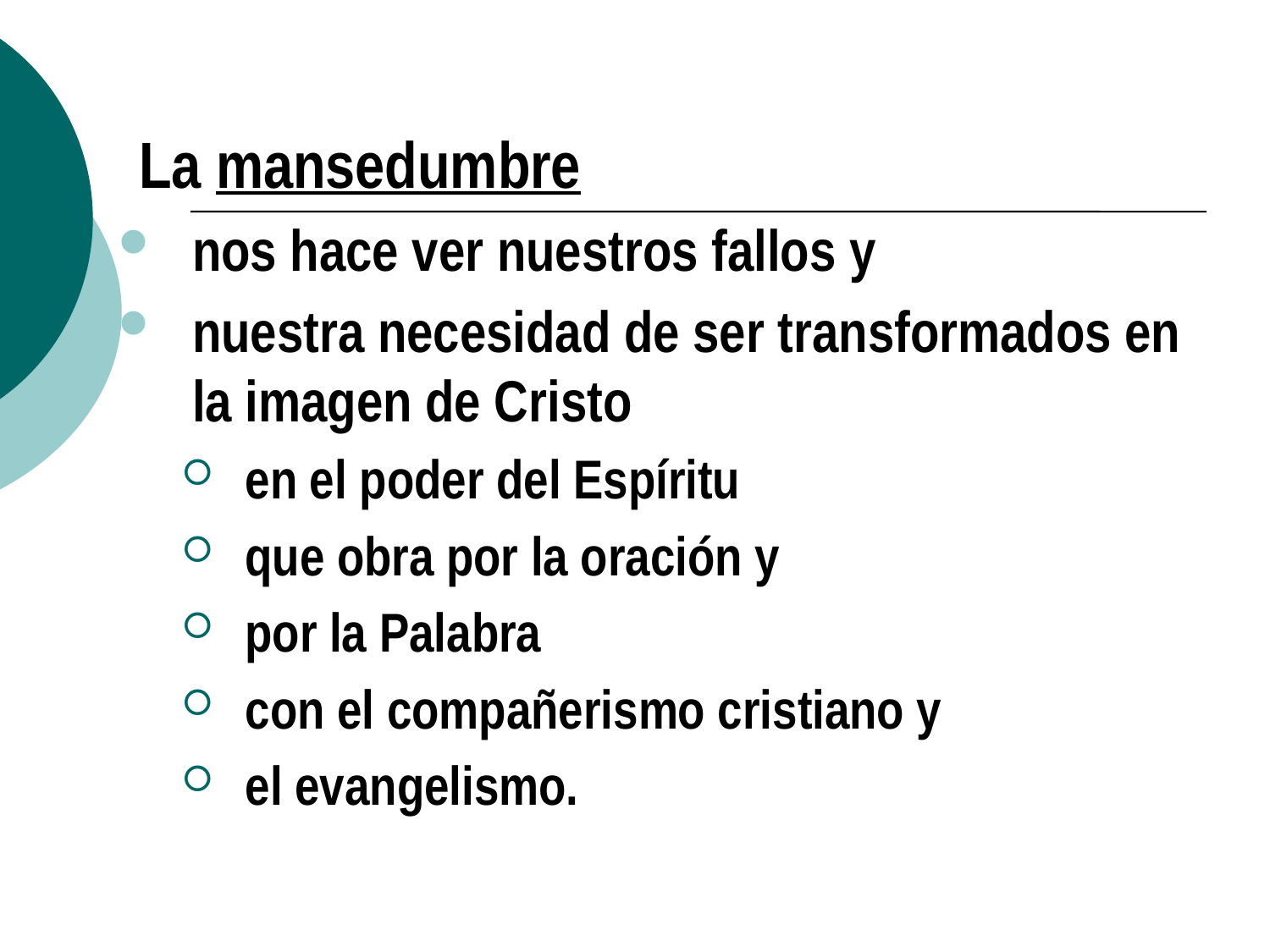

La mansedumbre
nos hace ver nuestros fallos y
nuestra necesidad de ser transformados en la imagen de Cristo
en el poder del Espíritu
que obra por la oración y
por la Palabra
con el compañerismo cristiano y
el evangelismo.